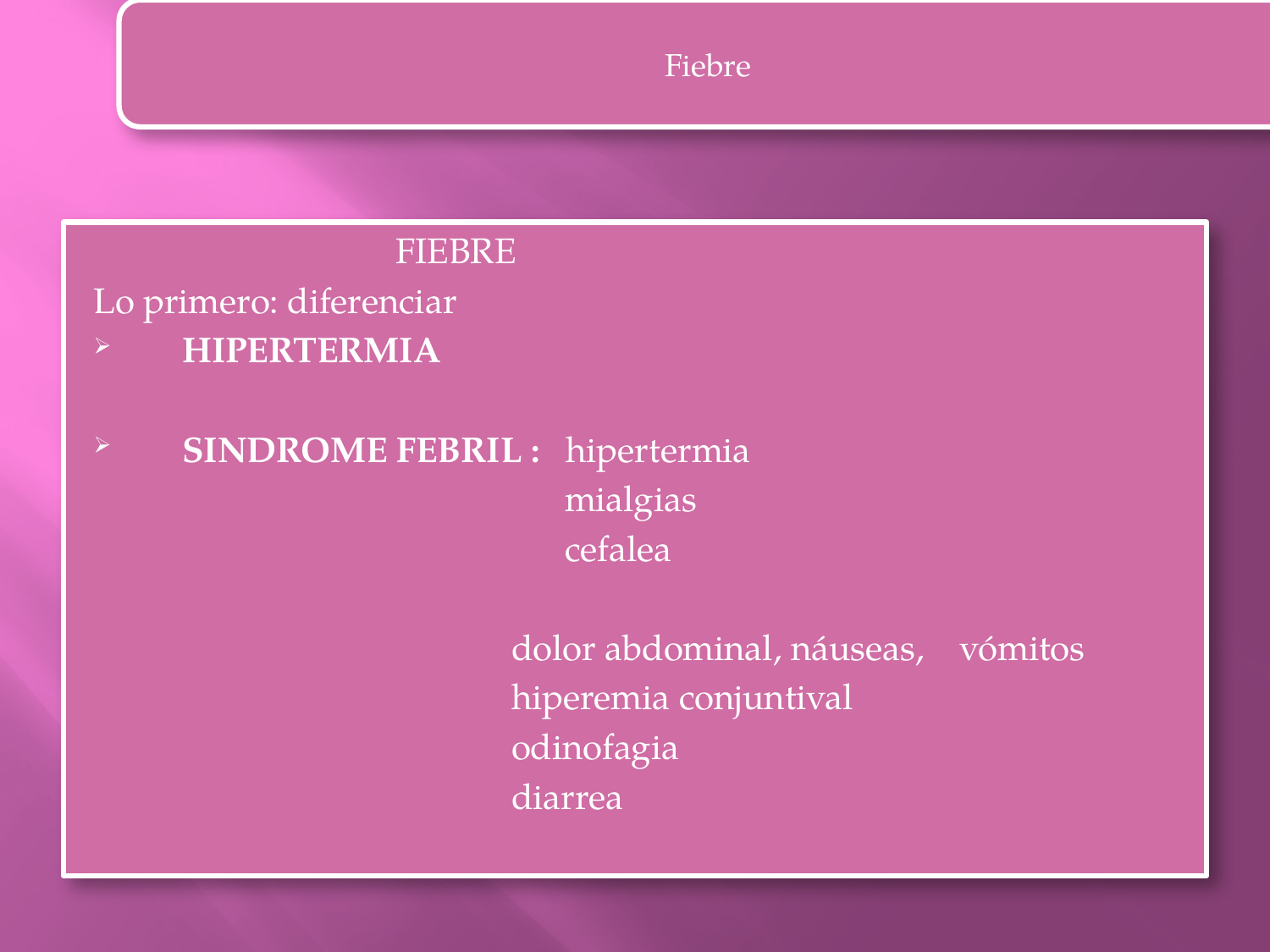

Fiebre
#
                                  FIEBRE
Lo primero: diferenciar
    HIPERTERMIA

    SINDROME FEBRIL :   hipertermia
                                                     mialgias
                                                     cefalea

                                               dolor abdominal, náuseas,    vómitos
                                               hiperemia conjuntival
                                               odinofagia
                                               diarrea